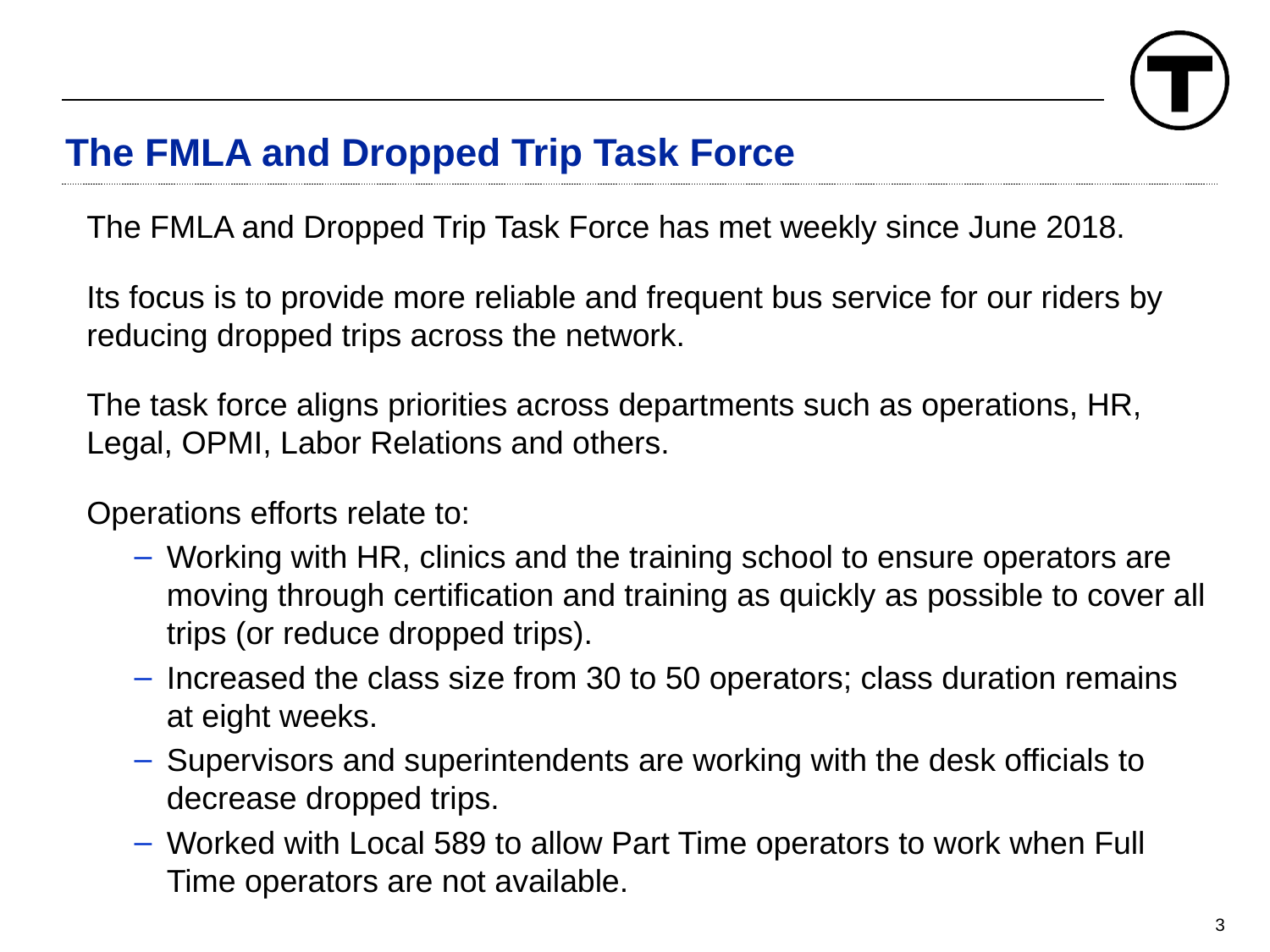

The FMLA and Dropped Trip Task Force
The FMLA and Dropped Trip Task Force has met weekly since June 2018.
Its focus is to provide more reliable and frequent bus service for our riders by reducing dropped trips across the network.
The task force aligns priorities across departments such as operations, HR, Legal, OPMI, Labor Relations and others.
Operations efforts relate to:
Working with HR, clinics and the training school to ensure operators are moving through certification and training as quickly as possible to cover all trips (or reduce dropped trips).
Increased the class size from 30 to 50 operators; class duration remains at eight weeks.
Supervisors and superintendents are working with the desk officials to decrease dropped trips.
Worked with Local 589 to allow Part Time operators to work when Full Time operators are not available.